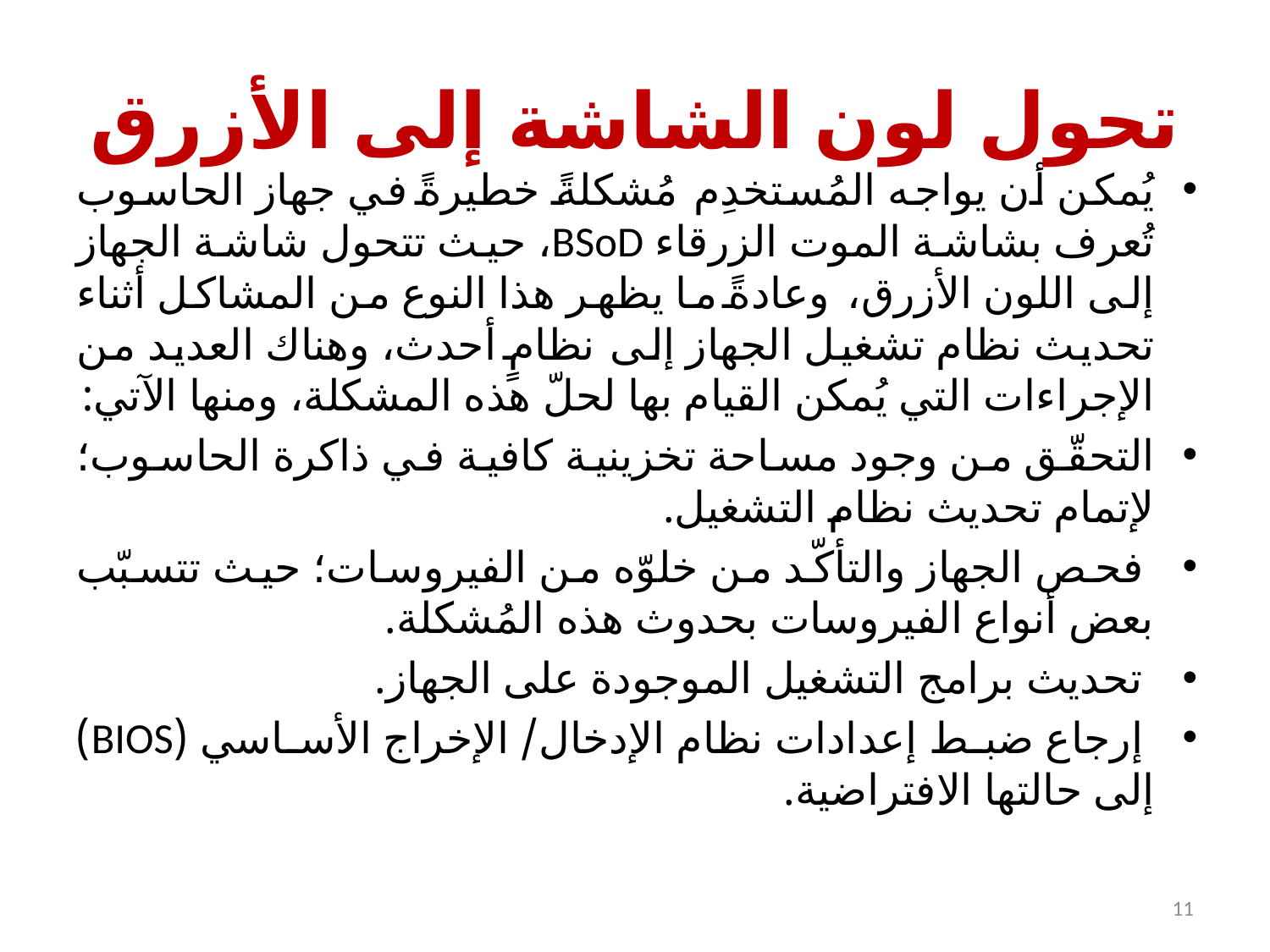

# تحول لون الشاشة إلى الأزرق
يُمكن أن يواجه المُستخدِم مُشكلةً خطيرةً في جهاز الحاسوب تُعرف بشاشة الموت الزرقاء BSoD، حيث تتحول شاشة الجهاز إلى اللون الأزرق، وعادةً ما يظهر هذا النوع من المشاكل أثناء تحديث نظام تشغيل الجهاز إلى نظامٍ أحدث، وهناك العديد من الإجراءات التي يُمكن القيام بها لحلّ هذه المشكلة، ومنها الآتي:
التحقّق من وجود مساحة تخزينية كافية في ذاكرة الحاسوب؛ لإتمام تحديث نظام التشغيل.
 فحص الجهاز والتأكّد من خلوّه من الفيروسات؛ حيث تتسبّب بعض أنواع الفيروسات بحدوث هذه المُشكلة.
 تحديث برامج التشغيل الموجودة على الجهاز.
 إرجاع ضبط إعدادات نظام الإدخال/ الإخراج الأساسي (BIOS) إلى حالتها الافتراضية.

11